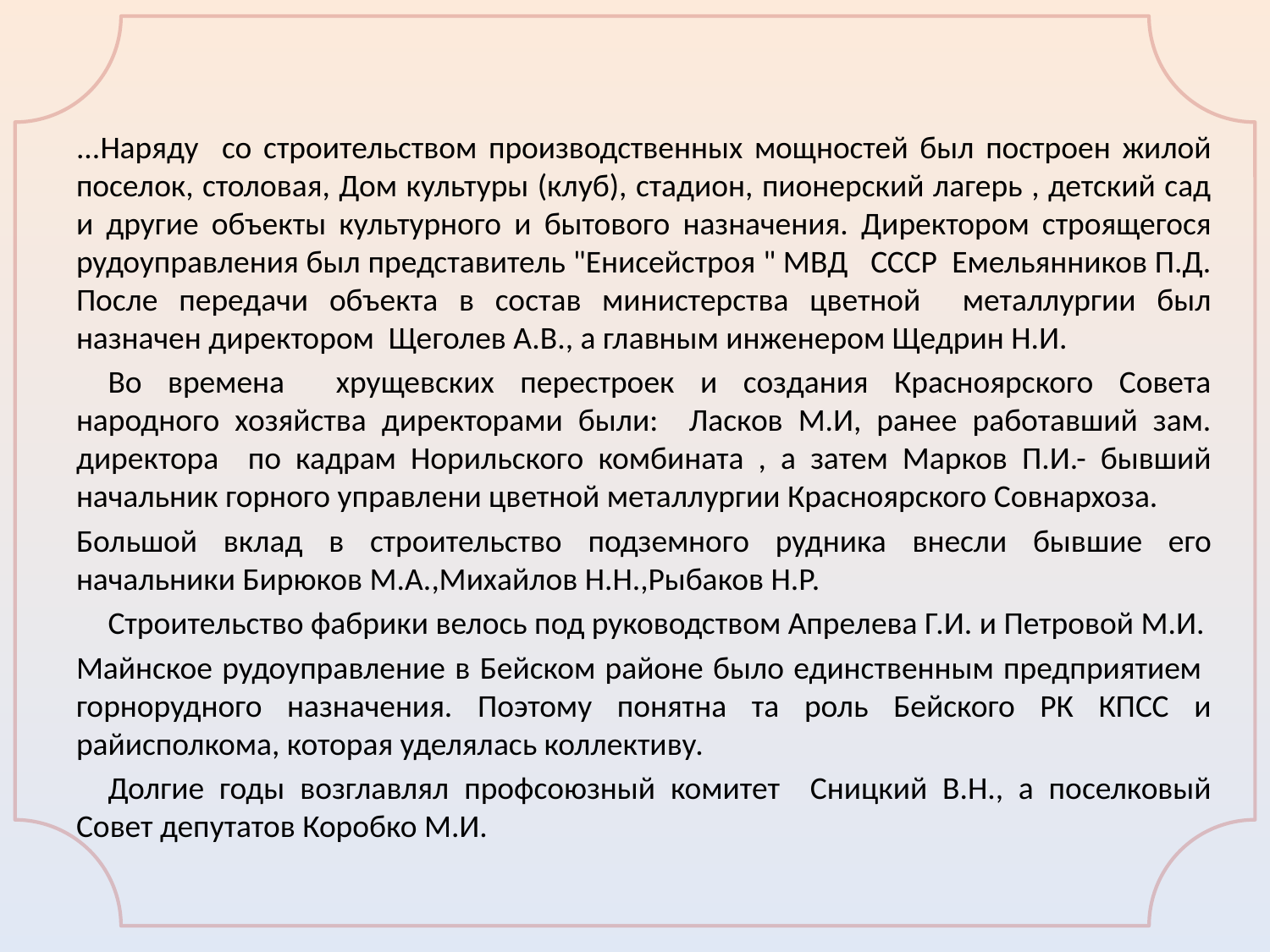

...Наряду  со строительством производственных мощностей был построен жилой поселок, столовая, Дом культуры (клуб), стадион, пионерский лагерь , детский сад и другие объекты культурного и бытового назначения. Директором строящегося рудоуправления был представитель "Енисейстроя " МВД   СССР  Емельянников П.Д. После передачи объекта в состав министерства цветной  металлургии был назначен директором  Щеголев А.В., а главным инженером Щедрин Н.И.
	Во времена  хрущевских перестроек и создания Красноярского Совета народного хозяйства директорами были:  Ласков М.И, ранее работавший зам. директора  по кадрам Норильского комбината , а затем Марков П.И.- бывший начальник горного управлени цветной металлургии Красноярского Совнархоза.
Большой вклад в строительство подземного рудника внесли бывшие его начальники Бирюков М.А.,Михайлов Н.Н.,Рыбаков Н.Р.
	Строительство фабрики велось под руководством Апрелева Г.И. и Петровой М.И.
Майнское рудоуправление в Бейском районе было единственным предприятием  горнорудного назначения. Поэтому понятна та роль Бейского РК КПСС и райисполкома, которая уделялась коллективу.
	Долгие годы возглавлял профсоюзный комитет  Сницкий В.Н., а поселковый Совет депутатов Коробко М.И.